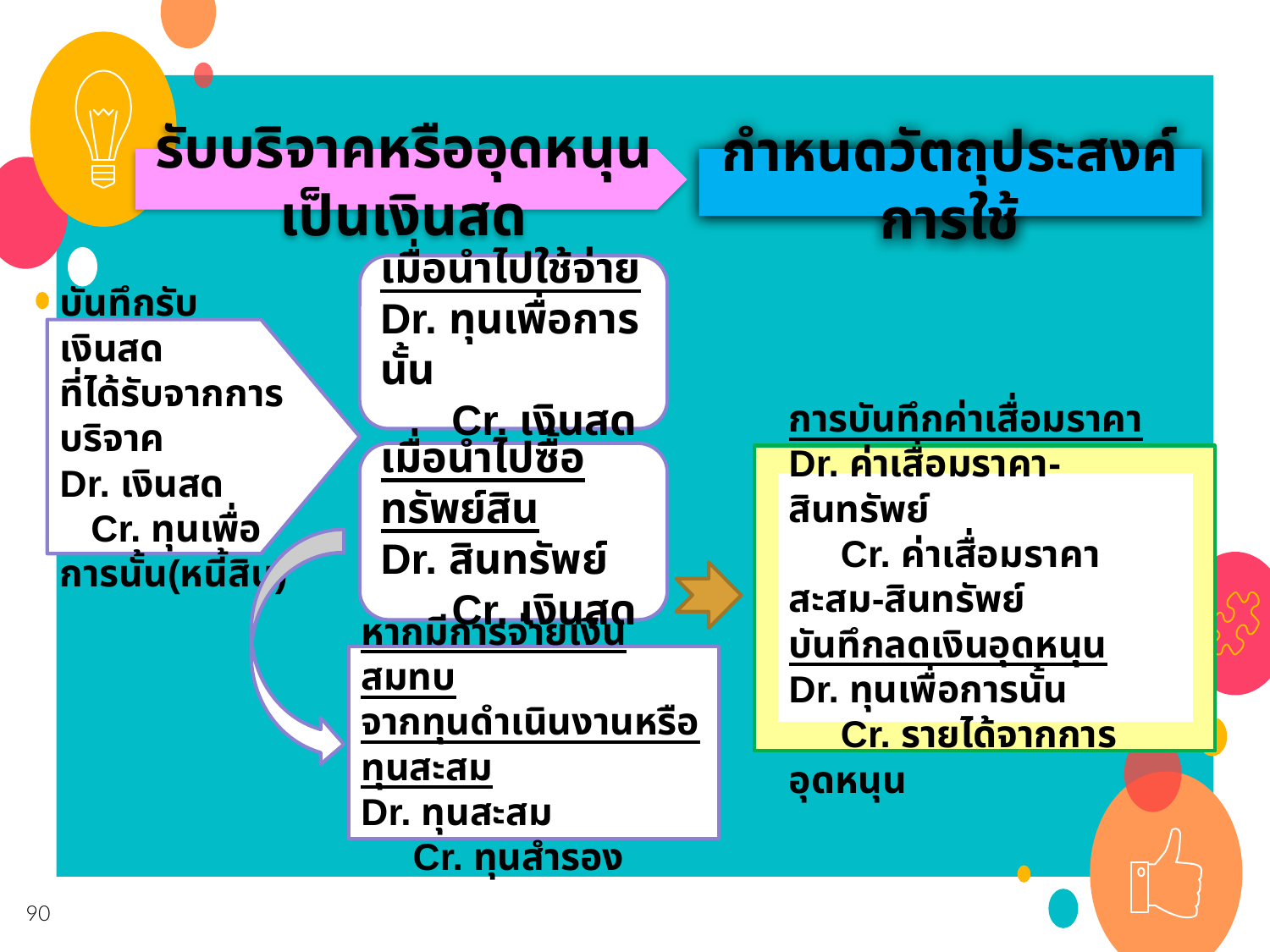

รับบริจาคหรืออุดหนุนเป็นเงินสด
กำหนดวัตถุประสงค์การใช้
เมื่อนำไปใช้จ่าย
Dr. ทุนเพื่อการนั้น
      Cr. เงินสด

บันทึกรับเงินสด
ที่ได้รับจากการบริจาค
Dr. เงินสด
   Cr. ทุนเพื่อการนั้น(หนี้สิน)

เมื่อนำไปซื้อทรัพย์สิน
Dr. สินทรัพย์
      Cr. เงินสด

การบันทึกค่าเสื่อมราคา
Dr. ค่าเสื่อมราคา-สินทรัพย์
     Cr. ค่าเสื่อมราคาสะสม-สินทรัพย์
บันทึกลดเงินอุดหนุน
Dr. ทุนเพื่อการนั้น
     Cr. รายได้จากการอุดหนุน

หากมีการจ่ายเงินสมทบ
จากทุนดำเนินงานหรือทุนสะสม
Dr. ทุนสะสม
     Cr. ทุนสำรอง
90